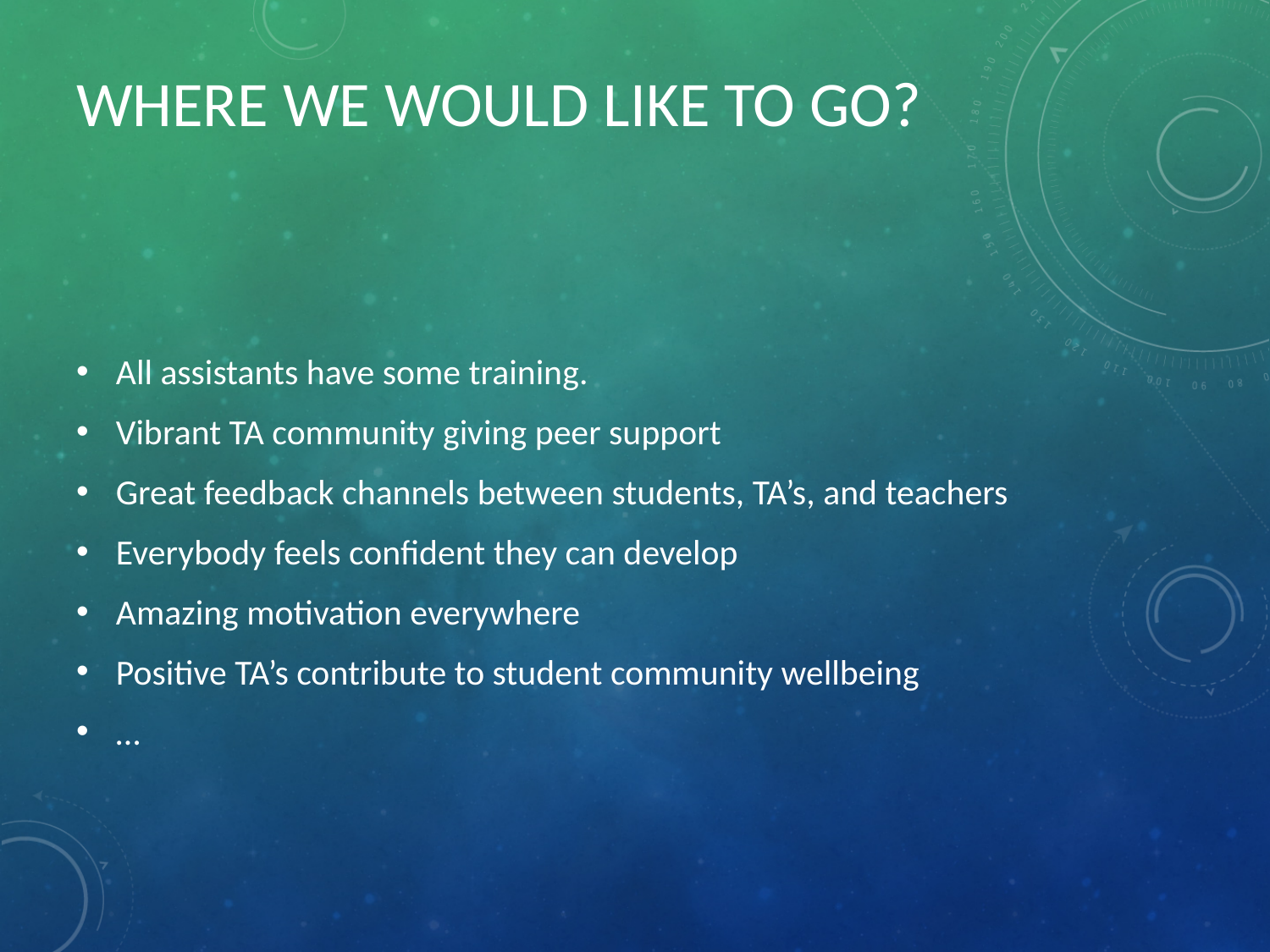

# Where we would like to go?
All assistants have some training.
Vibrant TA community giving peer support
Great feedback channels between students, TA’s, and teachers
Everybody feels confident they can develop
Amazing motivation everywhere
Positive TA’s contribute to student community wellbeing
…